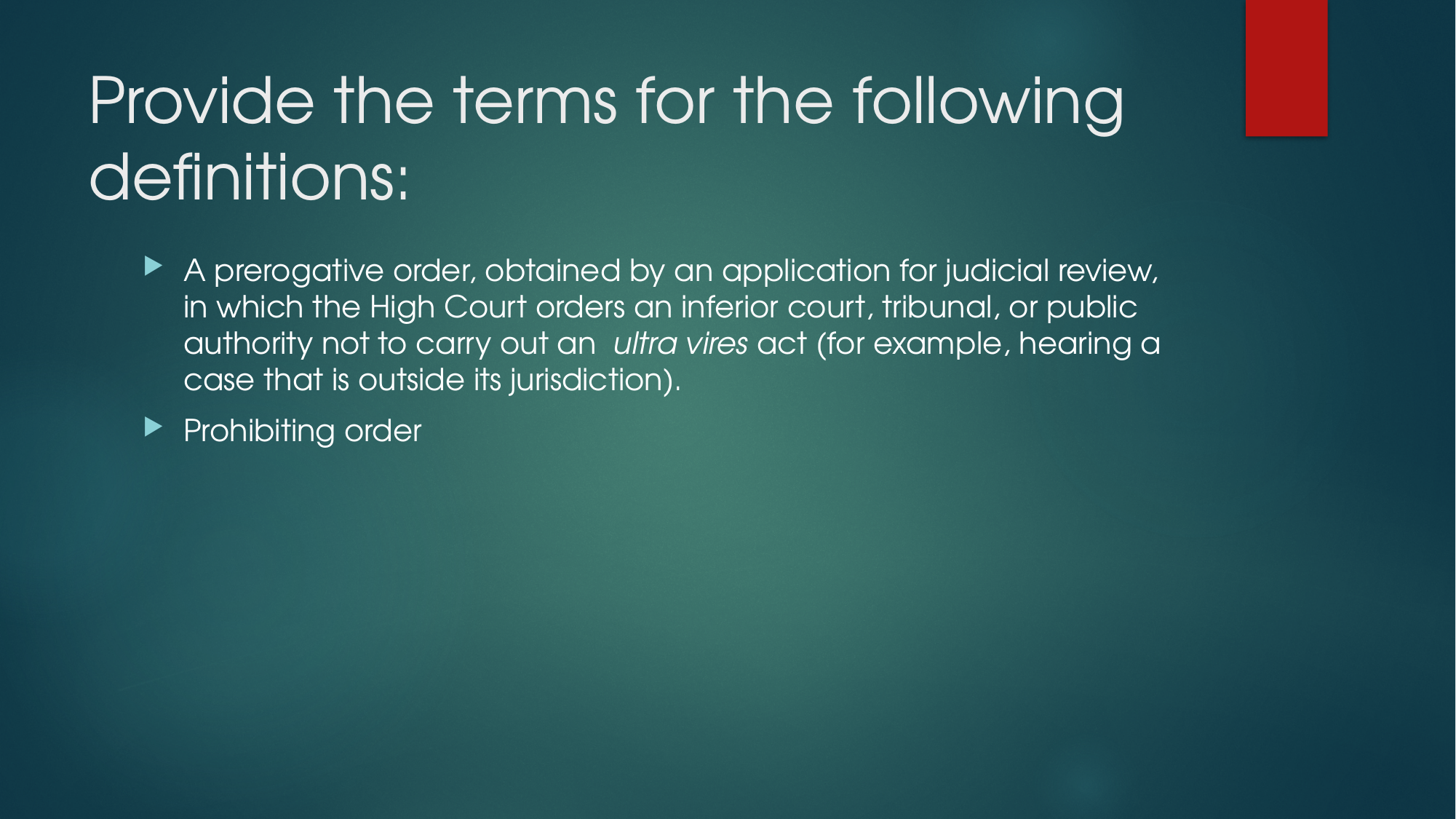

# Provide the terms for the following definitions:
A prerogative order, obtained by an application for judicial review, in which the High Court orders an inferior court, tribunal, or public authority not to carry out an  ultra vires act (for example, hearing a case that is outside its jurisdiction).
Prohibiting order